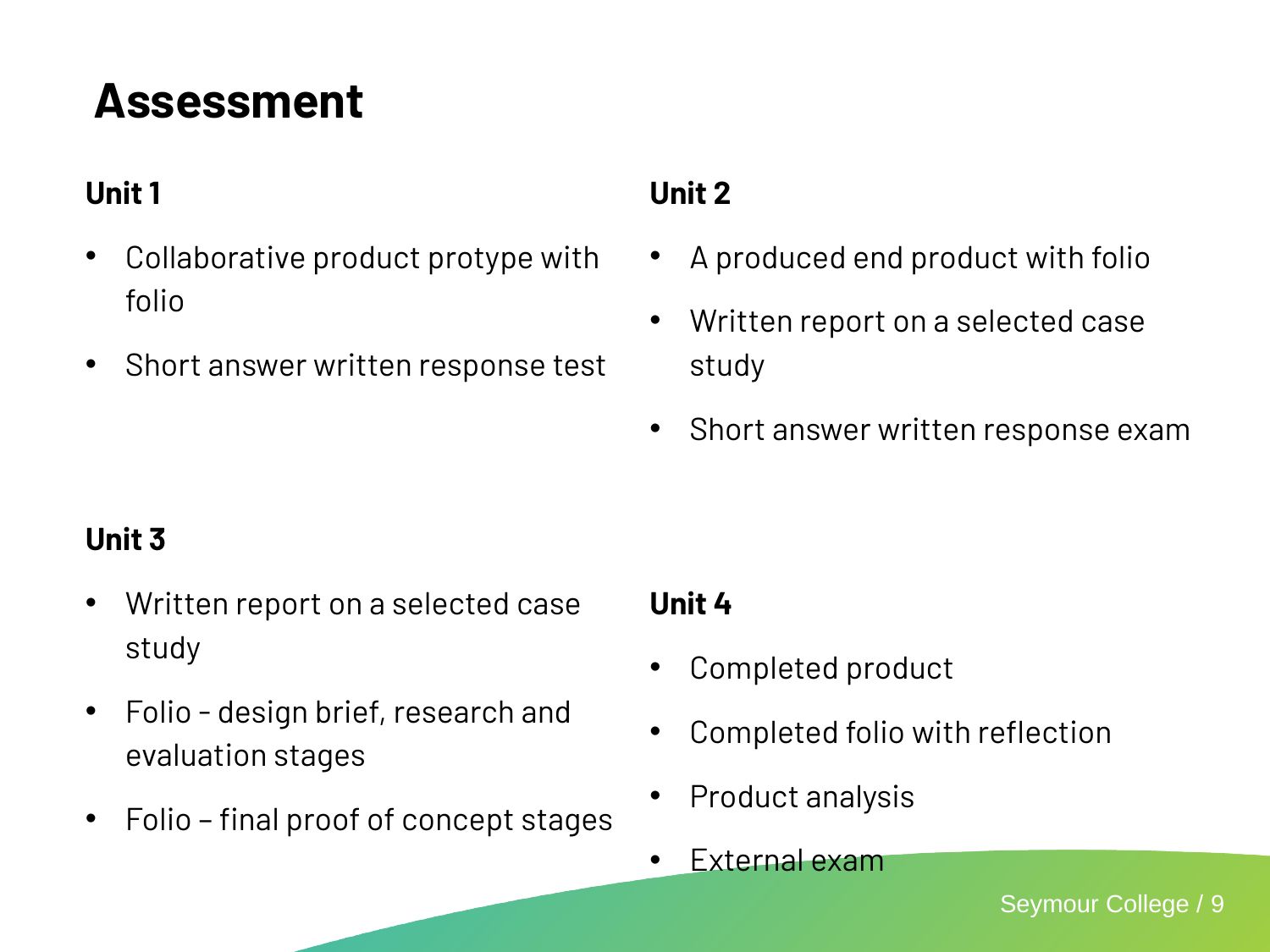

# Assessment
Unit 1
Collaborative product protype with folio
Short answer written response test

Unit 2
A produced end product with folio
Written report on a selected case study
Short answer written response exam

Unit 3
Written report on a selected case study
Folio - design brief, research and evaluation stages
Folio – final proof of concept stages

Unit 4
Completed product
Completed folio with reflection
Product analysis
External exam